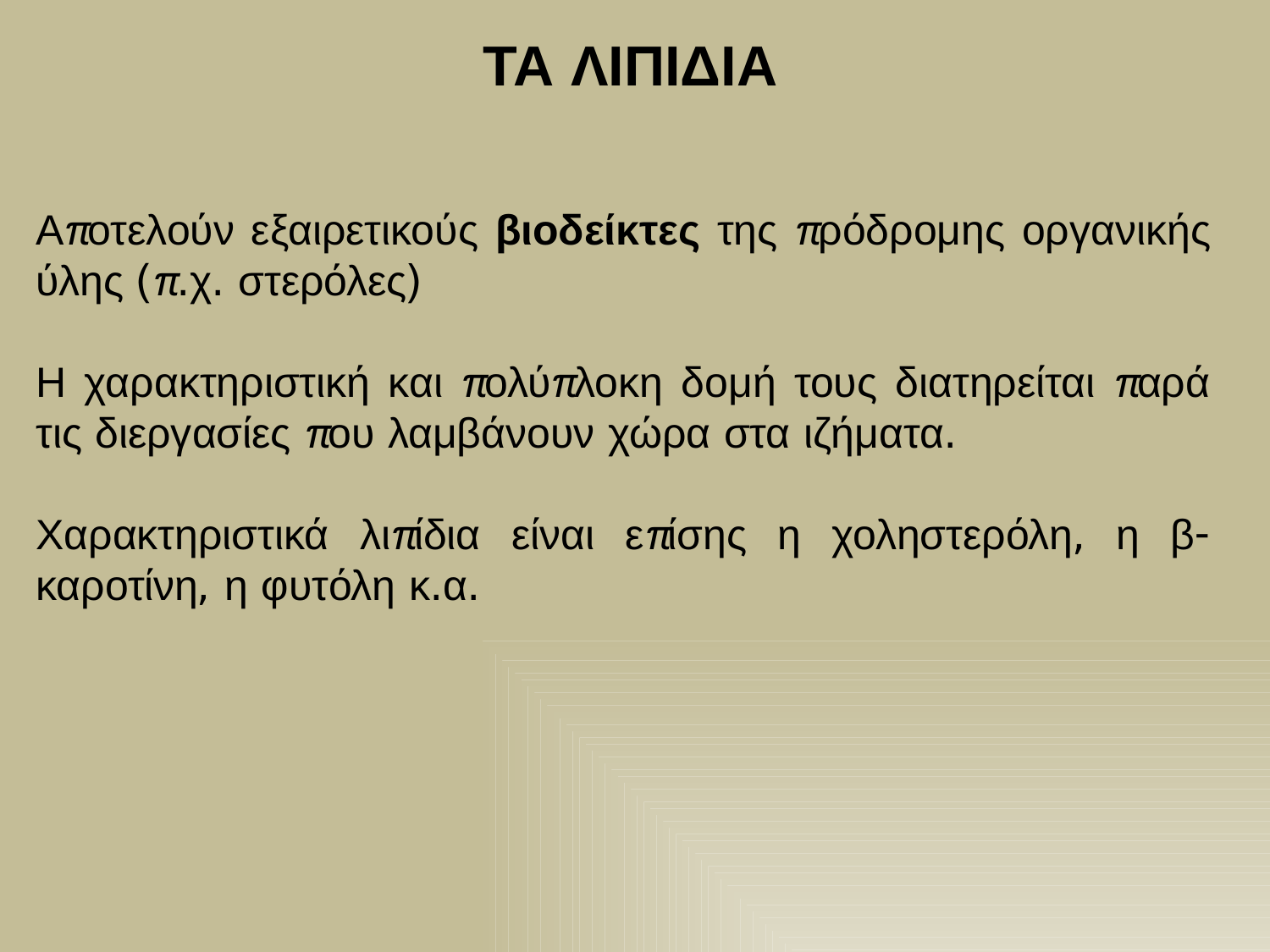

ΤΑ ΛΙΠΙΔΙΑ
Αποτελούν εξαιρετικούς βιοδείκτες της πρόδρομης οργανικής ύλης (π.χ. στερόλες)

Η χαρακτηριστική και πολύπλοκη δομή τους διατηρείται παρά τις διεργασίες που λαμβάνουν χώρα στα ιζήματα.

Χαρακτηριστικά λιπίδια είναι επίσης η χοληστερόλη, η β-καροτίνη, η φυτόλη κ.α.